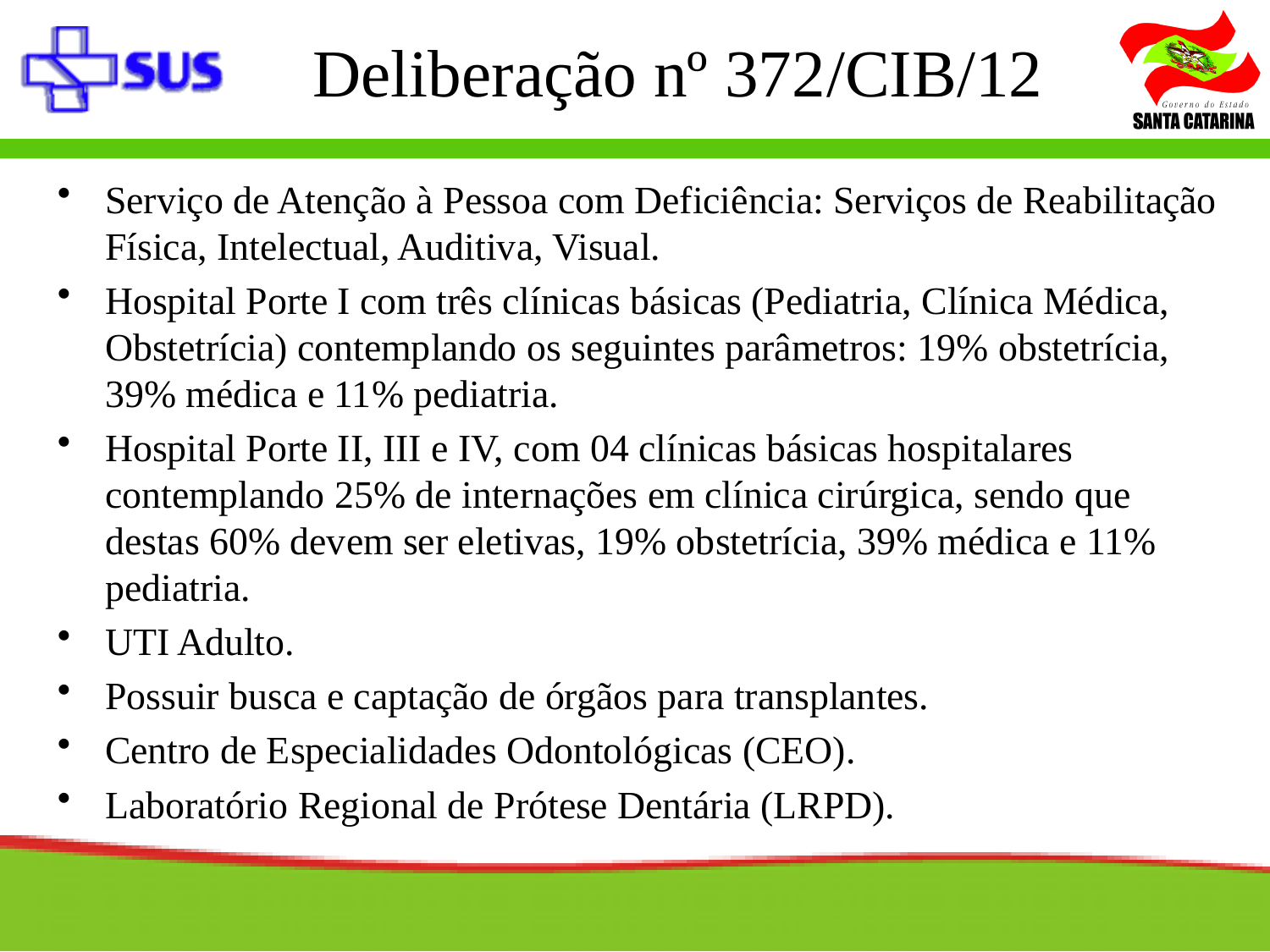

Deliberação nº 372/CIB/12
Serviço de Atenção à Pessoa com Deficiência: Serviços de Reabilitação Física, Intelectual, Auditiva, Visual.
Hospital Porte I com três clínicas básicas (Pediatria, Clínica Médica, Obstetrícia) contemplando os seguintes parâmetros: 19% obstetrícia, 39% médica e 11% pediatria.
Hospital Porte II, III e IV, com 04 clínicas básicas hospitalares contemplando 25% de internações em clínica cirúrgica, sendo que destas 60% devem ser eletivas, 19% obstetrícia, 39% médica e 11% pediatria.
UTI Adulto.
Possuir busca e captação de órgãos para transplantes.
Centro de Especialidades Odontológicas (CEO).
Laboratório Regional de Prótese Dentária (LRPD).